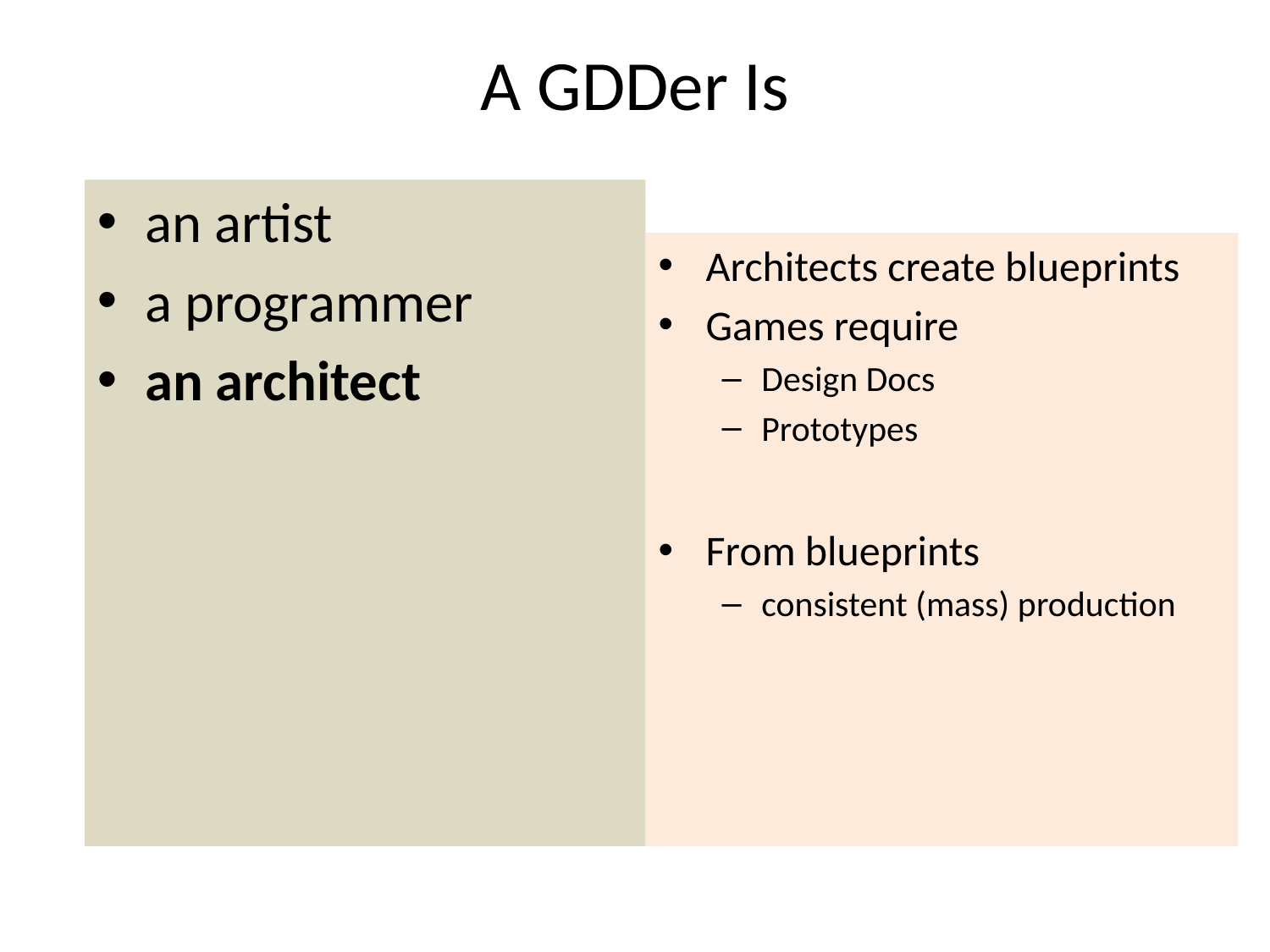

# A GDDer Is
an artist
a programmer
an architect

Architects create blueprints
Games require
Design Docs
Prototypes

From blueprints
consistent (mass) production